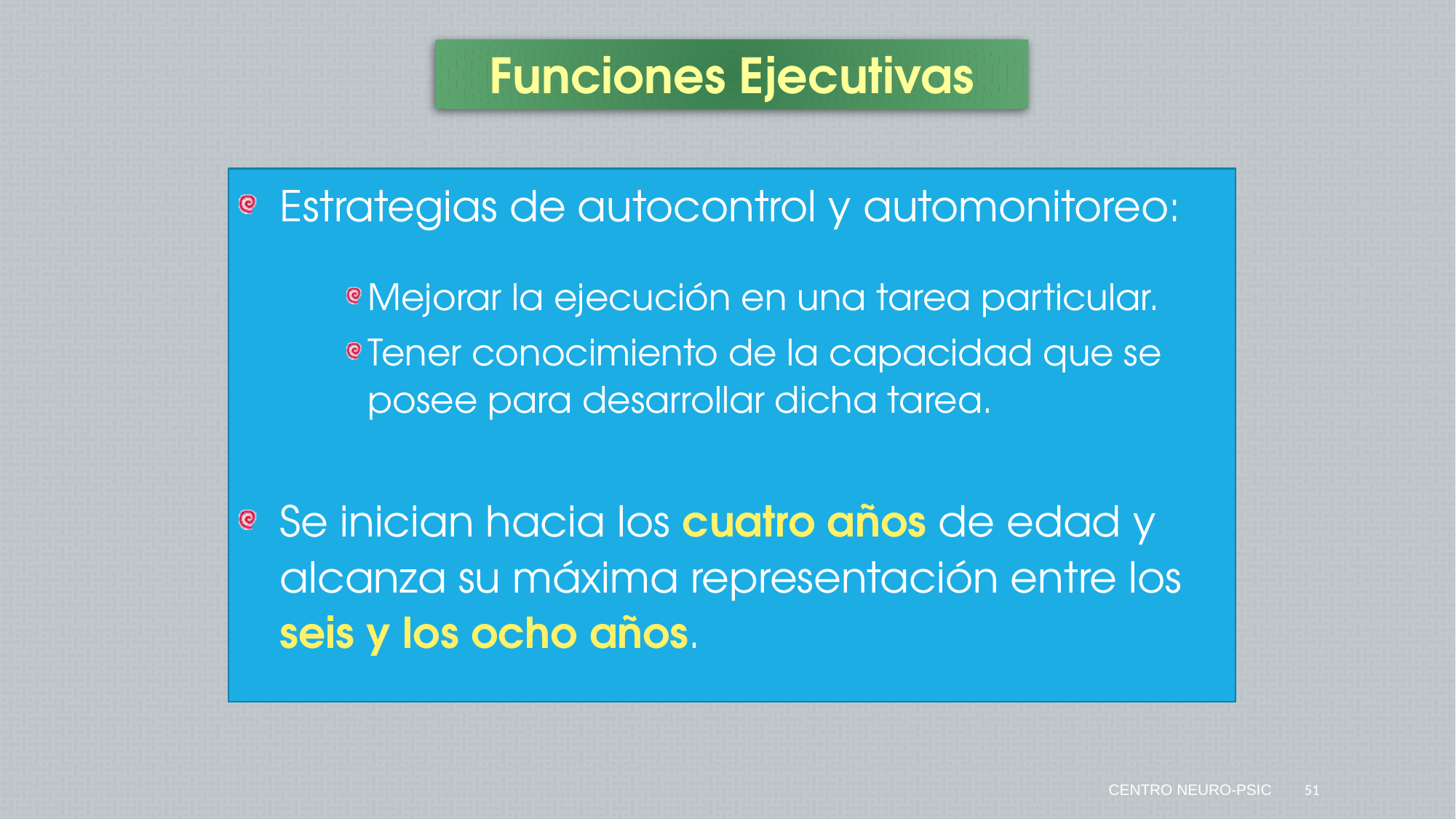

Funciones Ejecutivas
Estrategias de autocontrol y automonitoreo:

Mejorar la ejecución en una tarea particular.
Tener conocimiento de la capacidad que se posee para desarrollar dicha tarea.

Se inician hacia los cuatro años de edad y alcanza su máxima representación entre los seis y los ocho años.
Centro Neuro-Psic
51